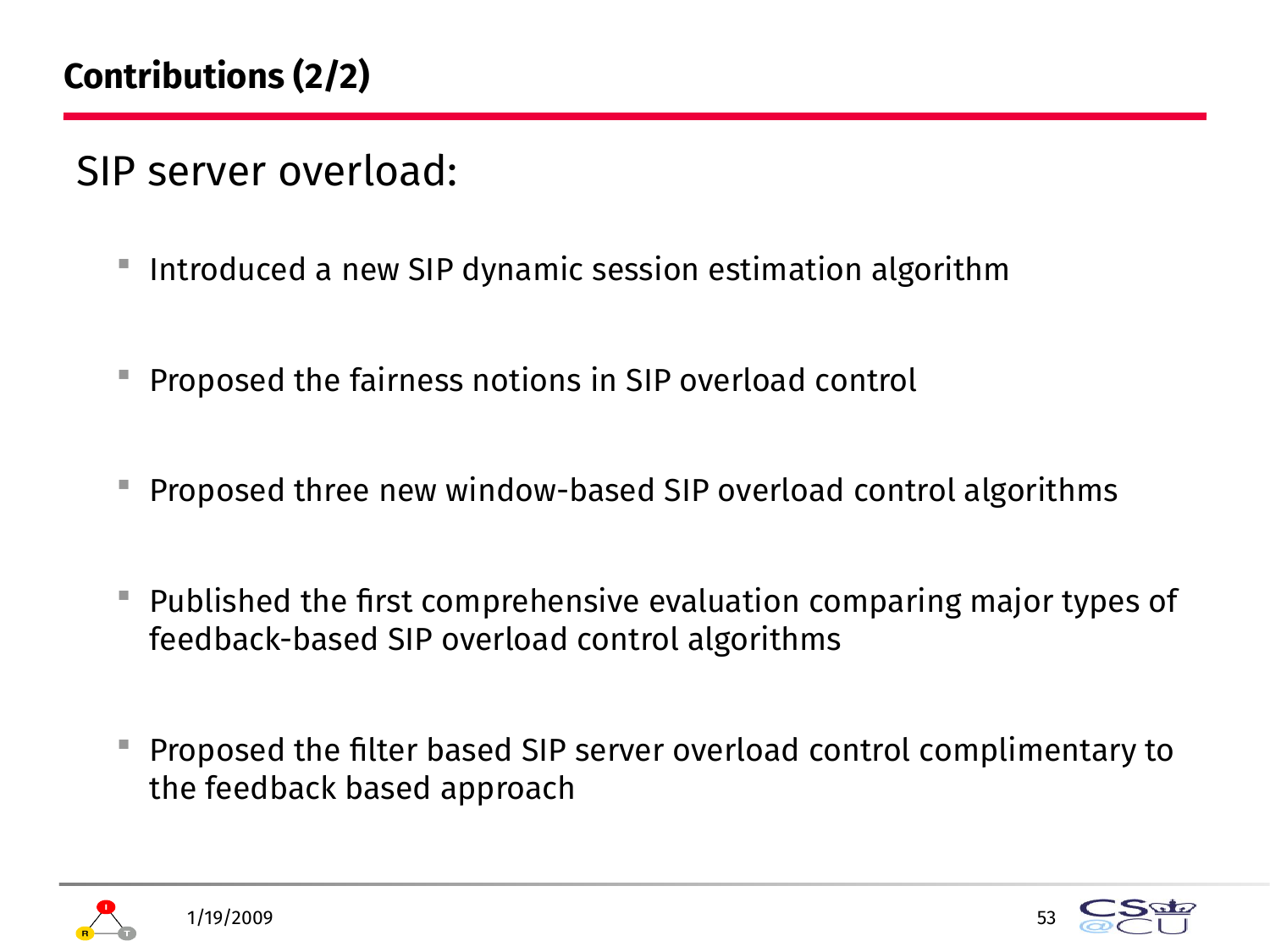

# Contributions (2/2)
SIP server overload:

Introduced a new SIP dynamic session estimation algorithm

Proposed the fairness notions in SIP overload control

Proposed three new window-based SIP overload control algorithms

Published the first comprehensive evaluation comparing major types of feedback-based SIP overload control algorithms

Proposed the filter based SIP server overload control complimentary to the feedback based approach
1/19/2009
53